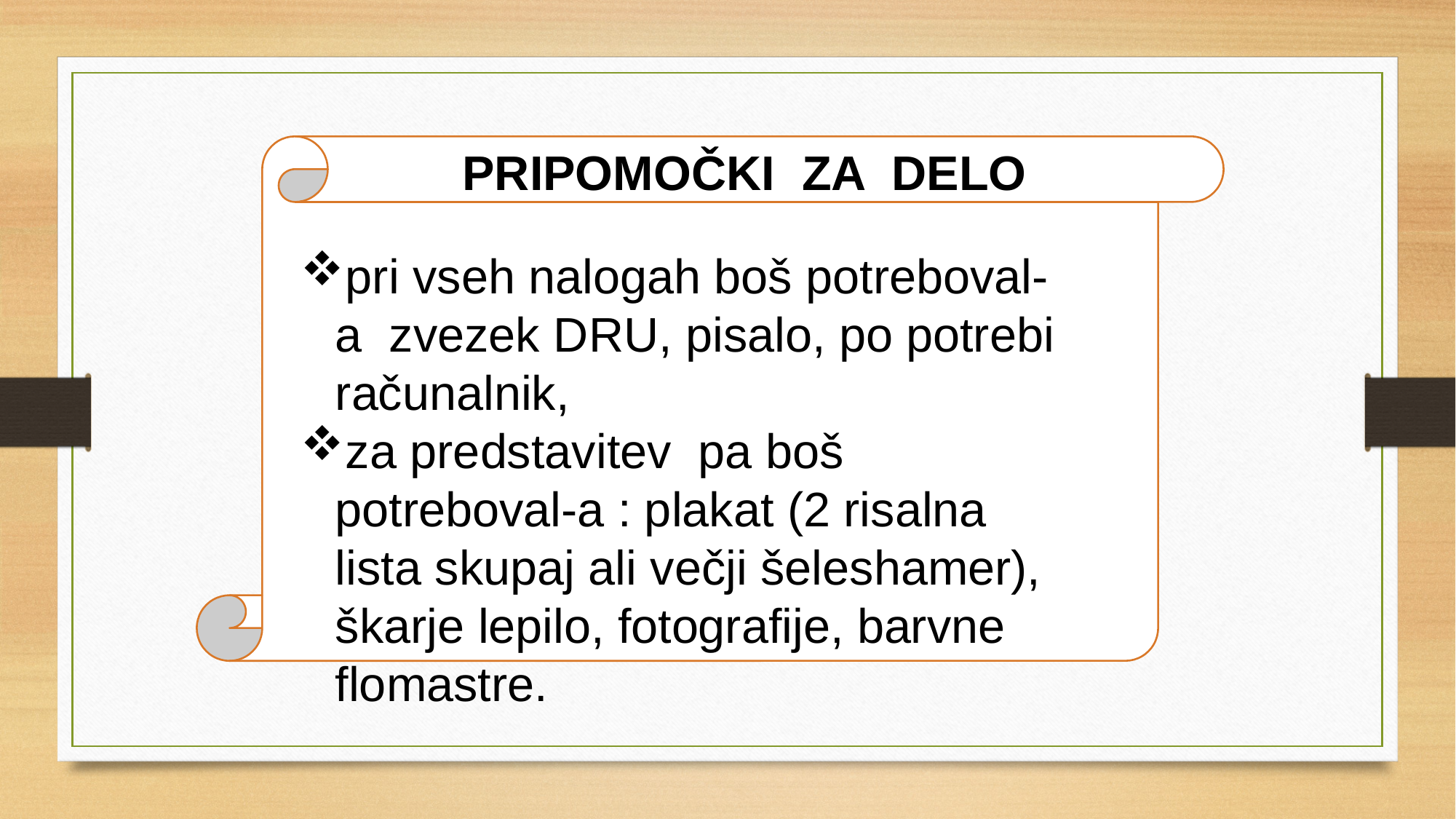

PRIPOMOČKI  ZA  DELO
pri vseh nalogah boš potreboval-a  zvezek DRU, pisalo, po potrebi računalnik,
za predstavitev  pa boš potreboval-a : plakat (2 risalna lista skupaj ali večji šeleshamer), škarje lepilo, fotografije, barvne flomastre.